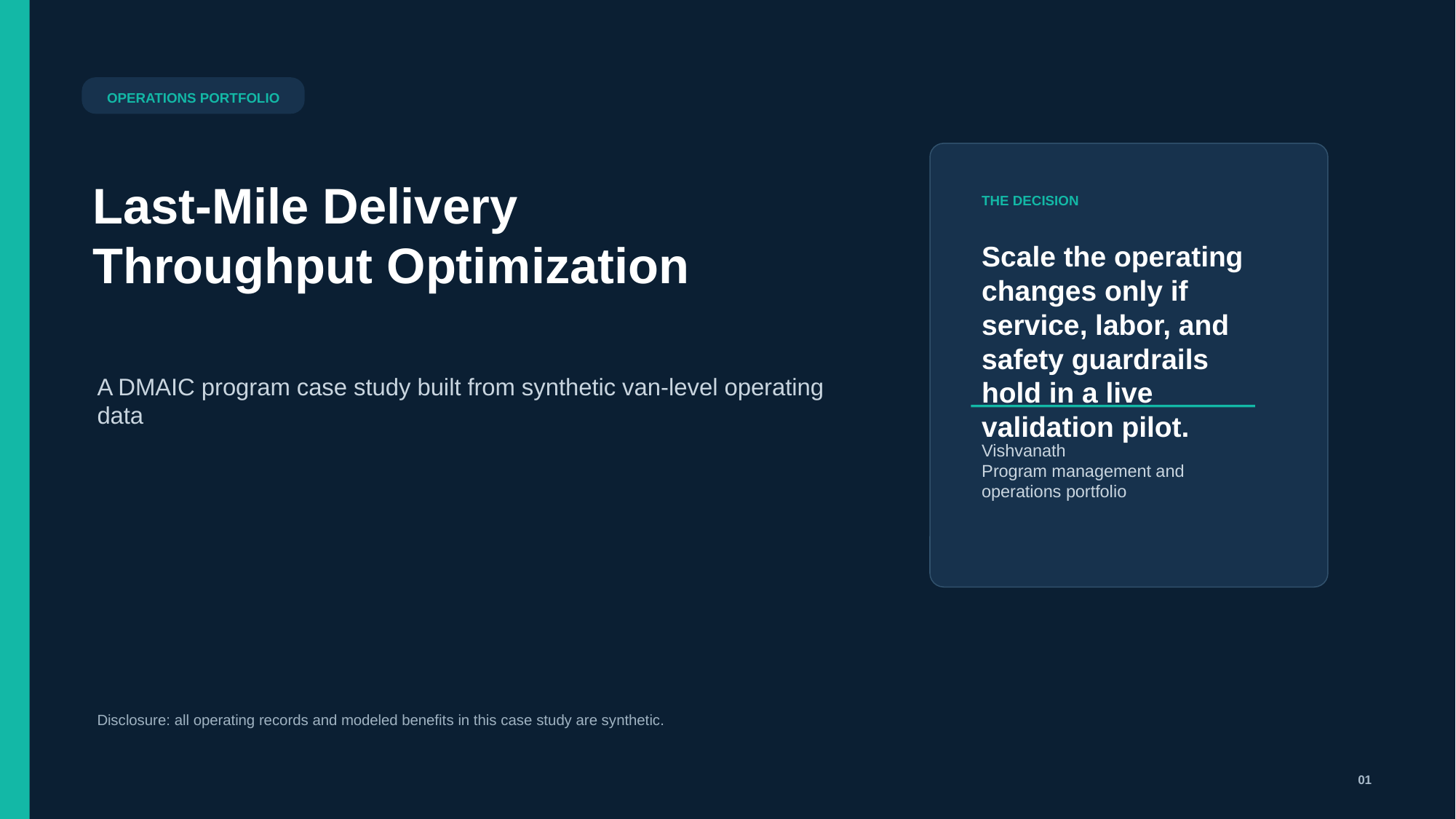

OPERATIONS PORTFOLIO

Last-Mile Delivery
Throughput Optimization
THE DECISION
Scale the operating changes only if service, labor, and safety guardrails hold in a live validation pilot.
A DMAIC program case study built from synthetic van-level operating data

Vishvanath
Program management and operations portfolio
Disclosure: all operating records and modeled benefits in this case study are synthetic.
01